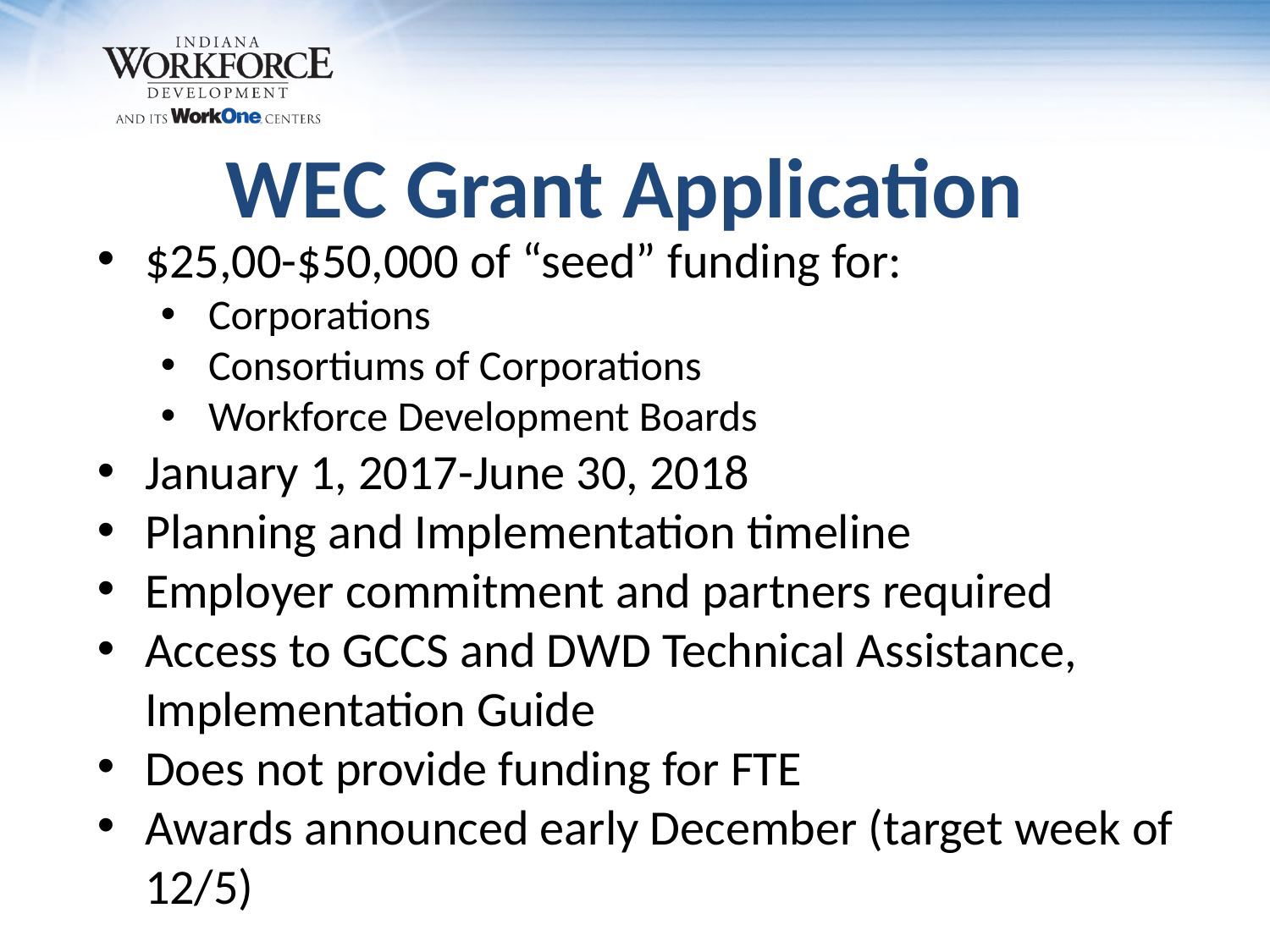

WEC Grant Application

$25,00-$50,000 of “seed” funding for:
Corporations
Consortiums of Corporations
Workforce Development Boards
January 1, 2017-June 30, 2018
Planning and Implementation timeline
Employer commitment and partners required
Access to GCCS and DWD Technical Assistance, Implementation Guide
Does not provide funding for FTE
Awards announced early December (target week of 12/5)